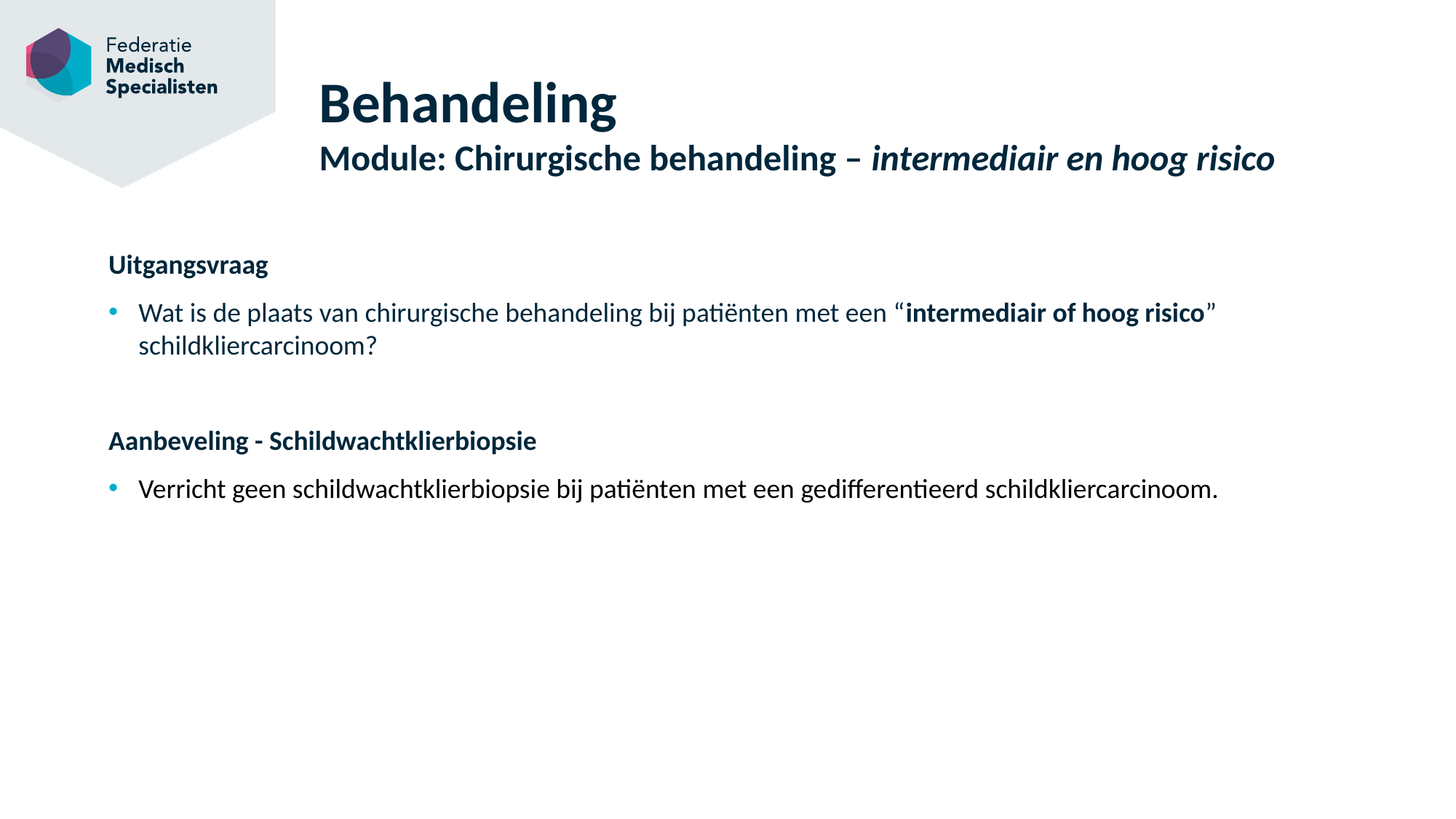

# Behandeling Module: Chirurgische behandeling – intermediair en hoog risico

Uitgangsvraag
Wat is de plaats van chirurgische behandeling bij patiënten met een “intermediair of hoog risico” schildkliercarcinoom?

Aanbeveling - Schildwachtklierbiopsie
Verricht geen schildwachtklierbiopsie bij patiënten met een gedifferentieerd schildkliercarcinoom.